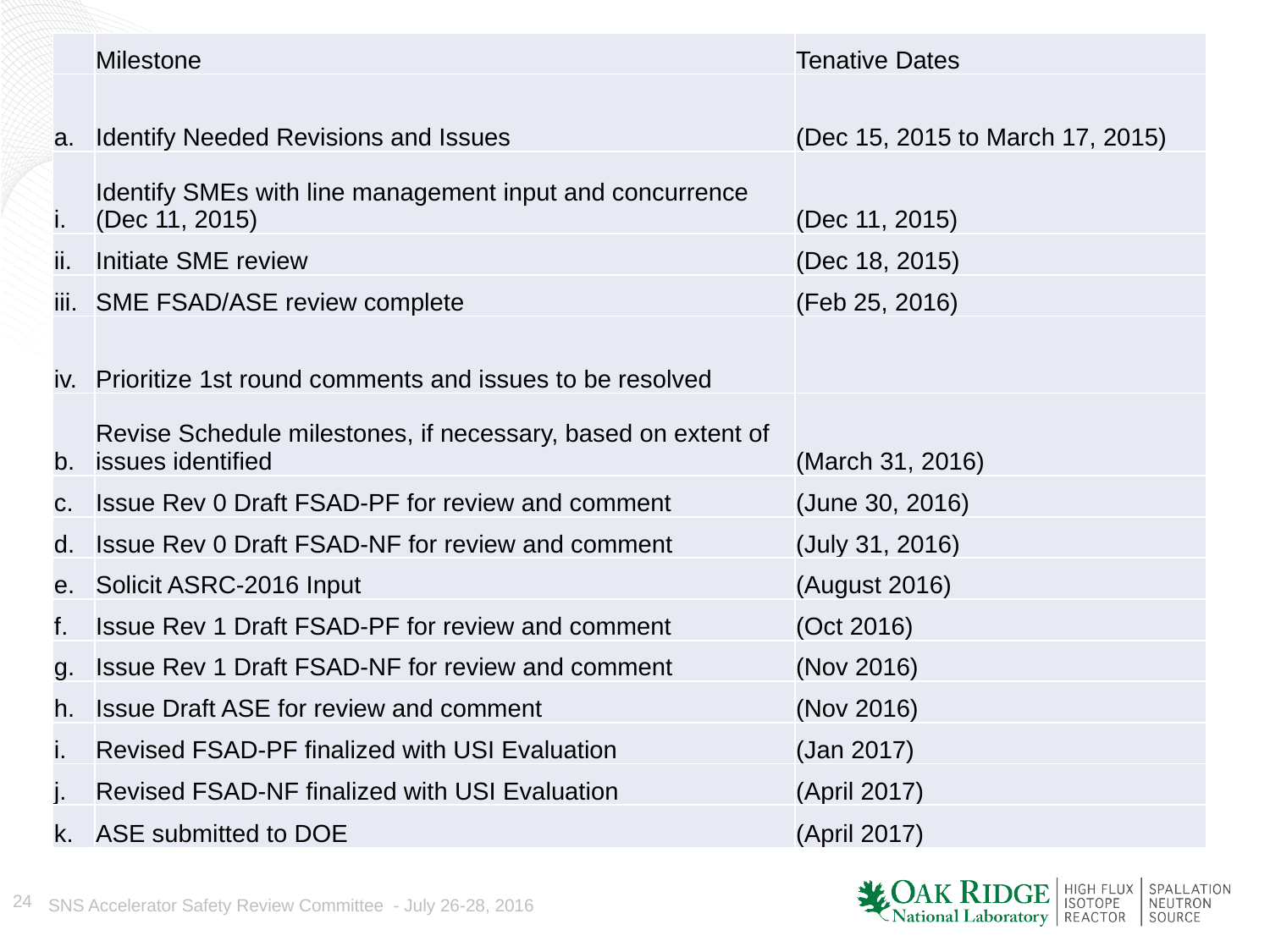

|  | Milestone | Tenative Dates |
| --- | --- | --- |
| a. | Identify Needed Revisions and Issues | (Dec 15, 2015 to March 17, 2015) |
| i. | Identify SMEs with line management input and concurrence (Dec 11, 2015) | (Dec 11, 2015) |
| ii. | Initiate SME review | (Dec 18, 2015) |
| iii. | SME FSAD/ASE review complete | (Feb 25, 2016) |
| iv. | Prioritize 1st round comments and issues to be resolved |  |
| b. | Revise Schedule milestones, if necessary, based on extent of issues identified | (March 31, 2016) |
| c. | Issue Rev 0 Draft FSAD-PF for review and comment | (June 30, 2016) |
| d. | Issue Rev 0 Draft FSAD-NF for review and comment | (July 31, 2016) |
| e. | Solicit ASRC-2016 Input | (August 2016) |
| f. | Issue Rev 1 Draft FSAD-PF for review and comment | (Oct 2016) |
| g. | Issue Rev 1 Draft FSAD-NF for review and comment | (Nov 2016) |
| h. | Issue Draft ASE for review and comment | (Nov 2016) |
| i. | Revised FSAD-PF finalized with USI Evaluation | (Jan 2017) |
| j. | Revised FSAD-NF finalized with USI Evaluation | (April 2017) |
| k. | ASE submitted to DOE | (April 2017) |
#